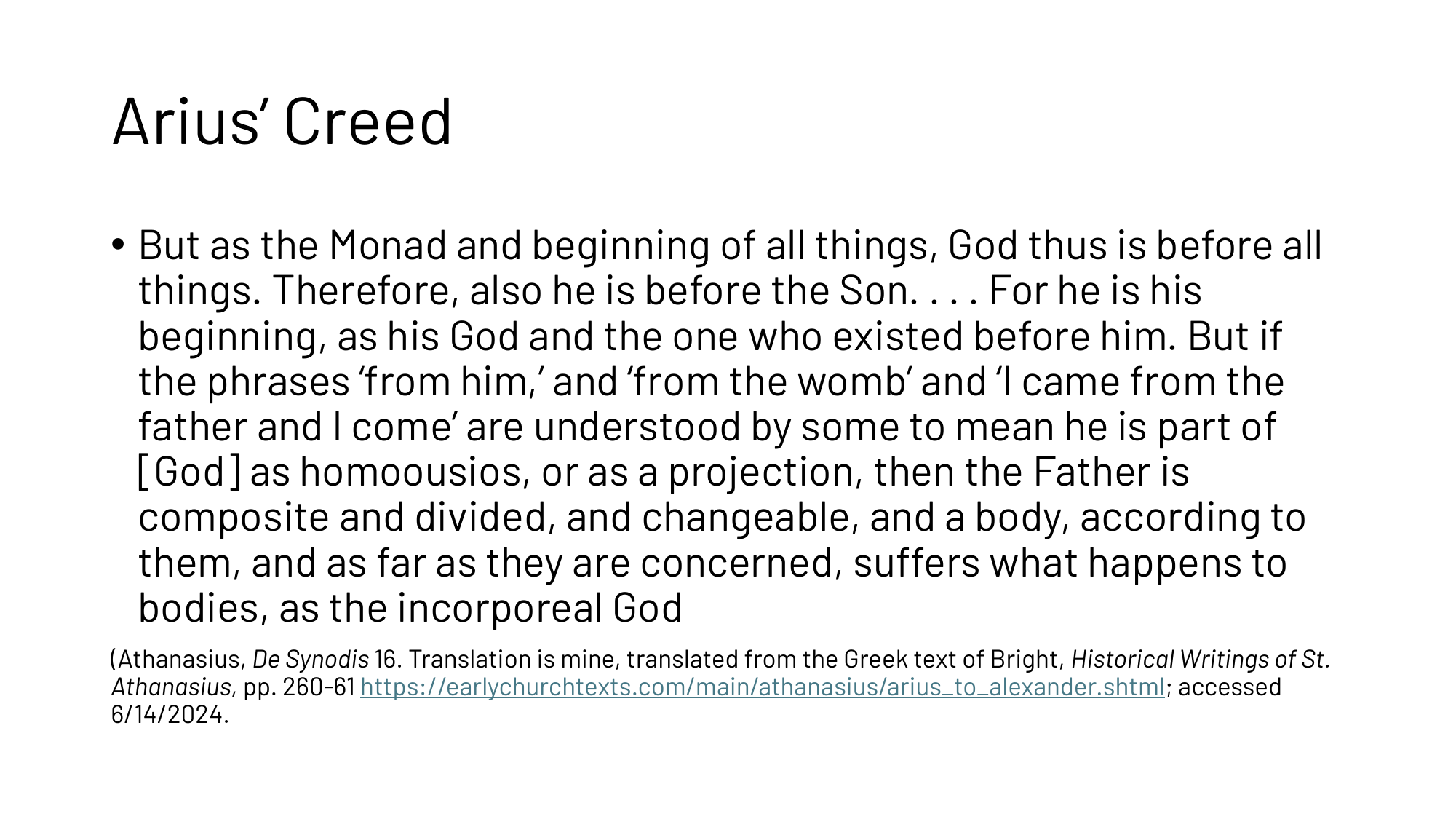

# Arius’ Creed
But as the Monad and beginning of all things, God thus is before all things. Therefore, also he is before the Son. . . . For he is his beginning, as his God and the one who existed before him. But if the phrases ‘from him,’ and ‘from the womb’ and ‘I came from the father and I come’ are understood by some to mean he is part of [God] as homoousios, or as a projection, then the Father is composite and divided, and changeable, and a body, according to them, and as far as they are concerned, suffers what happens to bodies, as the incorporeal God
(Athanasius, De Synodis 16. Translation is mine, translated from the Greek text of Bright, Historical Writings of St. Athanasius, pp. 260-61 https://earlychurchtexts.com/main/athanasius/arius_to_alexander.shtml; accessed 6/14/2024.